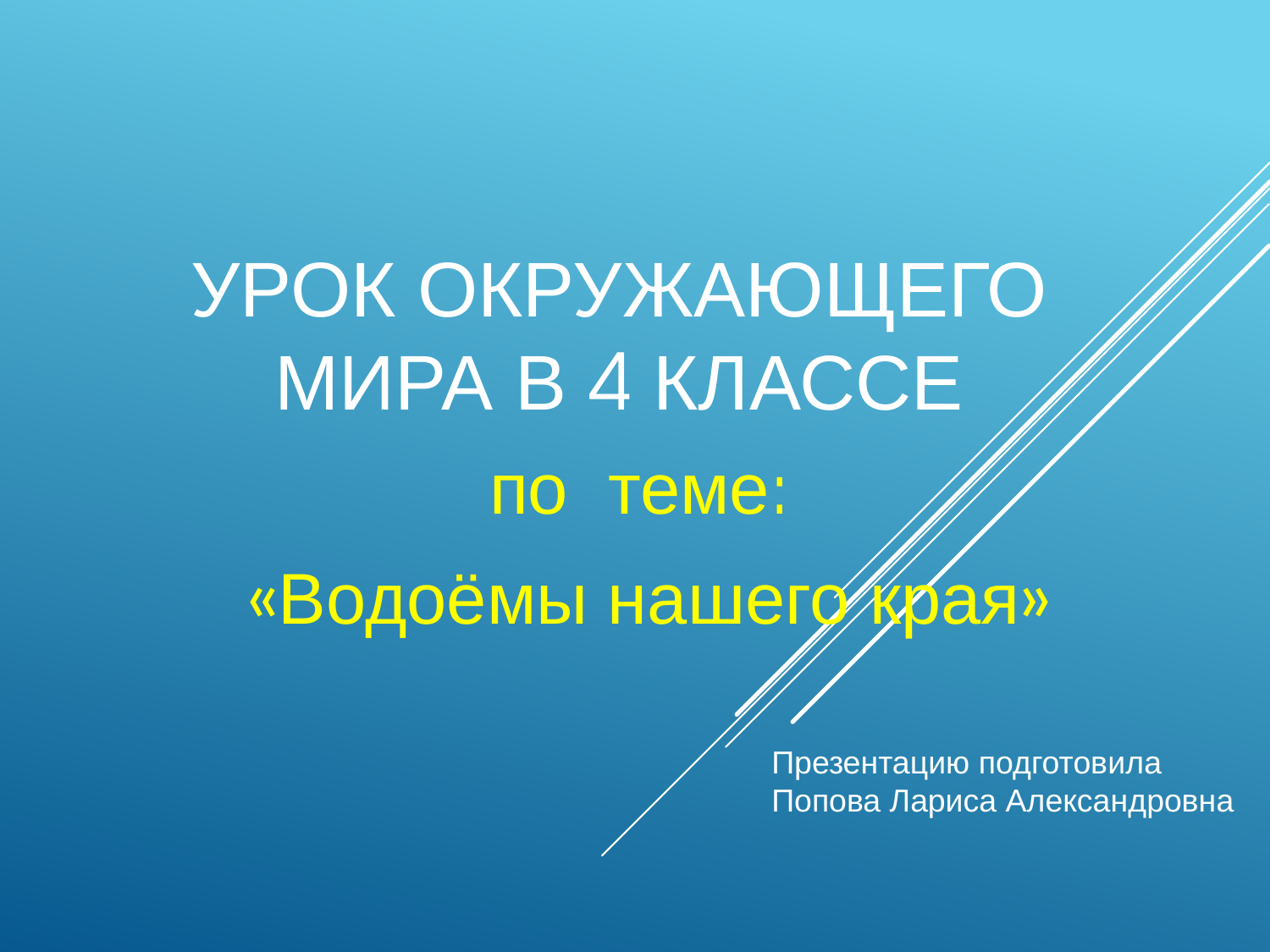

# Урок окружающего мира в 4 классе
по  теме:
«Водоёмы нашего края»
Презентацию подготовила
Попова Лариса Александровна